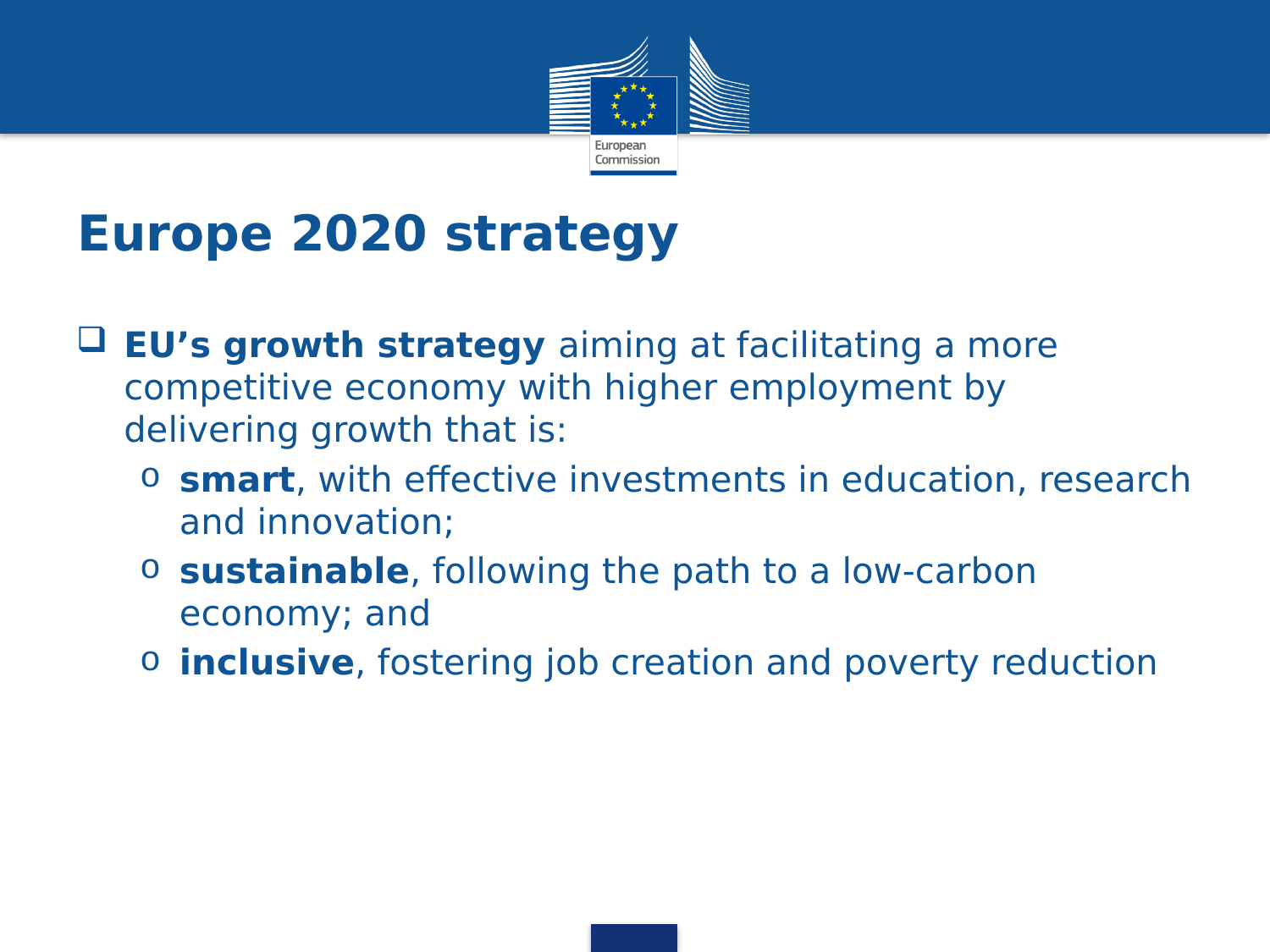

# Europe 2020 strategy
EU’s growth strategy aiming at facilitating a more competitive economy with higher employment by delivering growth that is:
smart, with effective investments in education, research and innovation;
sustainable, following the path to a low‑carbon economy; and
inclusive, fostering job creation and poverty reduction